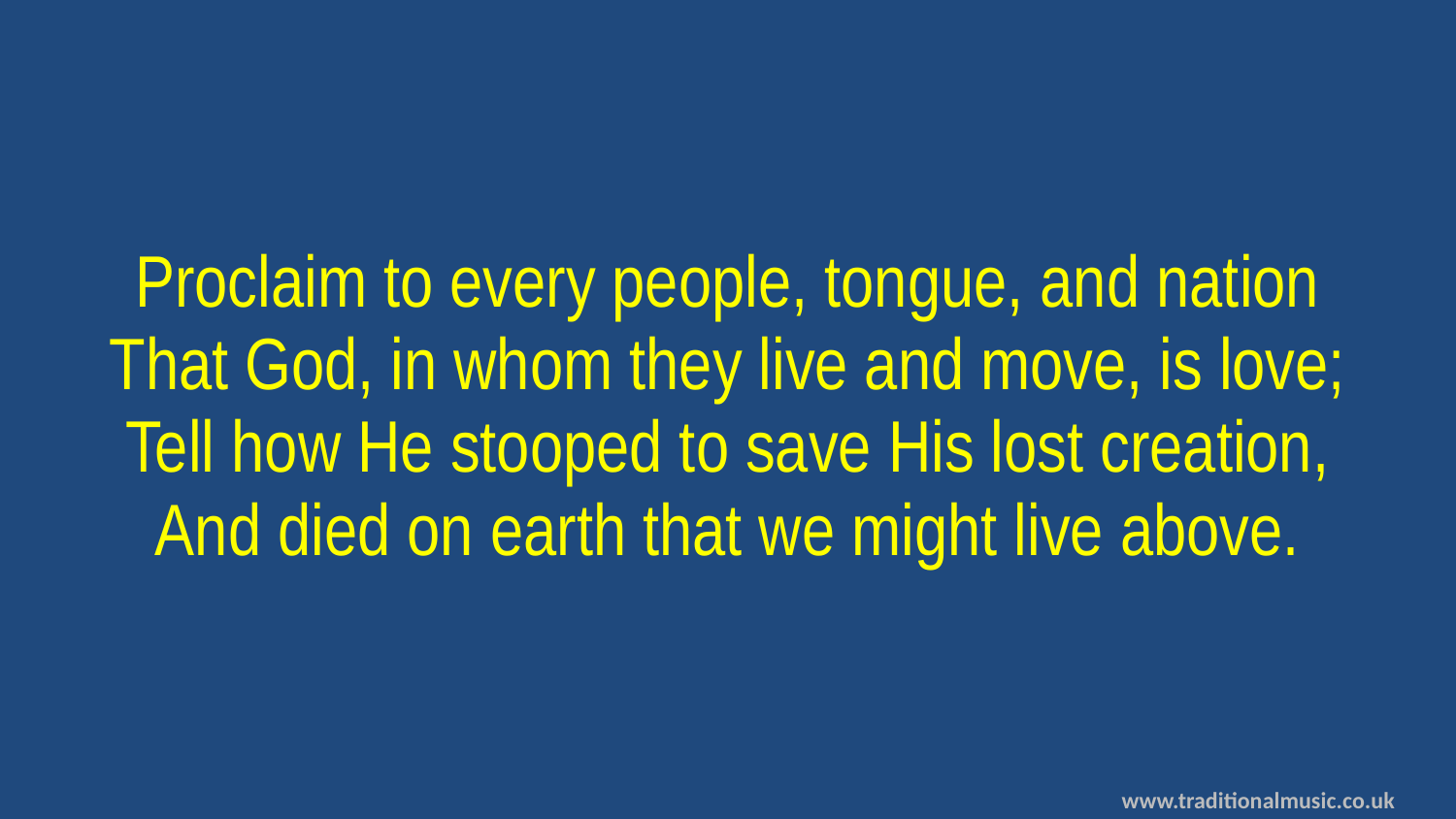

Proclaim to every people, tongue, and nation
That God, in whom they live and move, is love;
Tell how He stooped to save His lost creation,
And died on earth that we might live above.